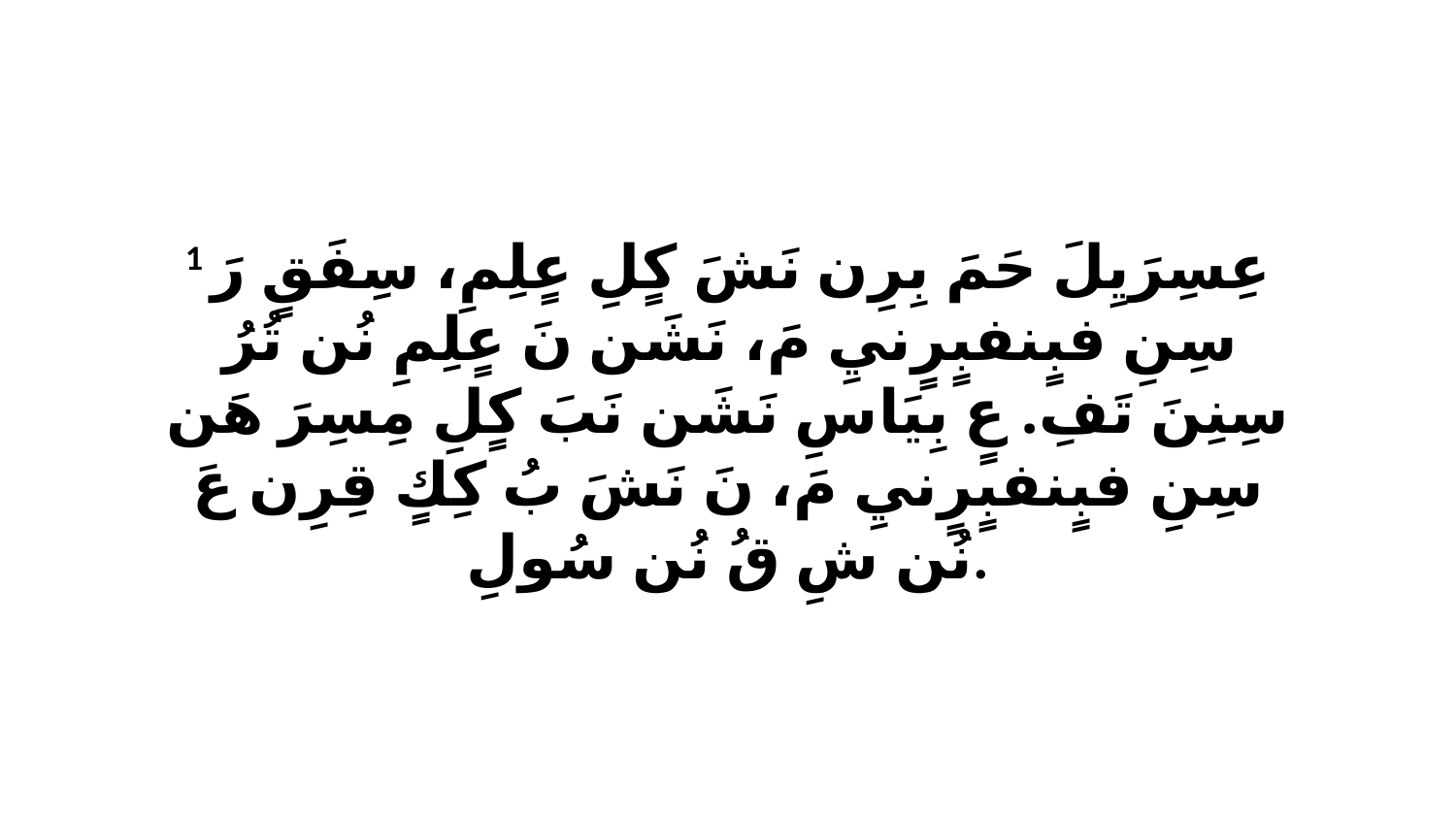

1 عِسِرَيِلَ حَمَ بِرِن نَشَ كٍلِ عٍلِمِ، سِفَقٍ رَ سِنِ فبٍنفبٍرٍنيِ مَ، نَشَن نَ عٍلِمِ نُن تُرُ سِنِنَ تَفِ. عٍ بِيَاسِ نَشَن نَبَ كٍلِ مِسِرَ هَن سِنِ فبٍنفبٍرٍنيِ مَ، نَ نَشَ بُ كِكٍ قِرِن عَ نُن شِ قُ نُن سُولِ.